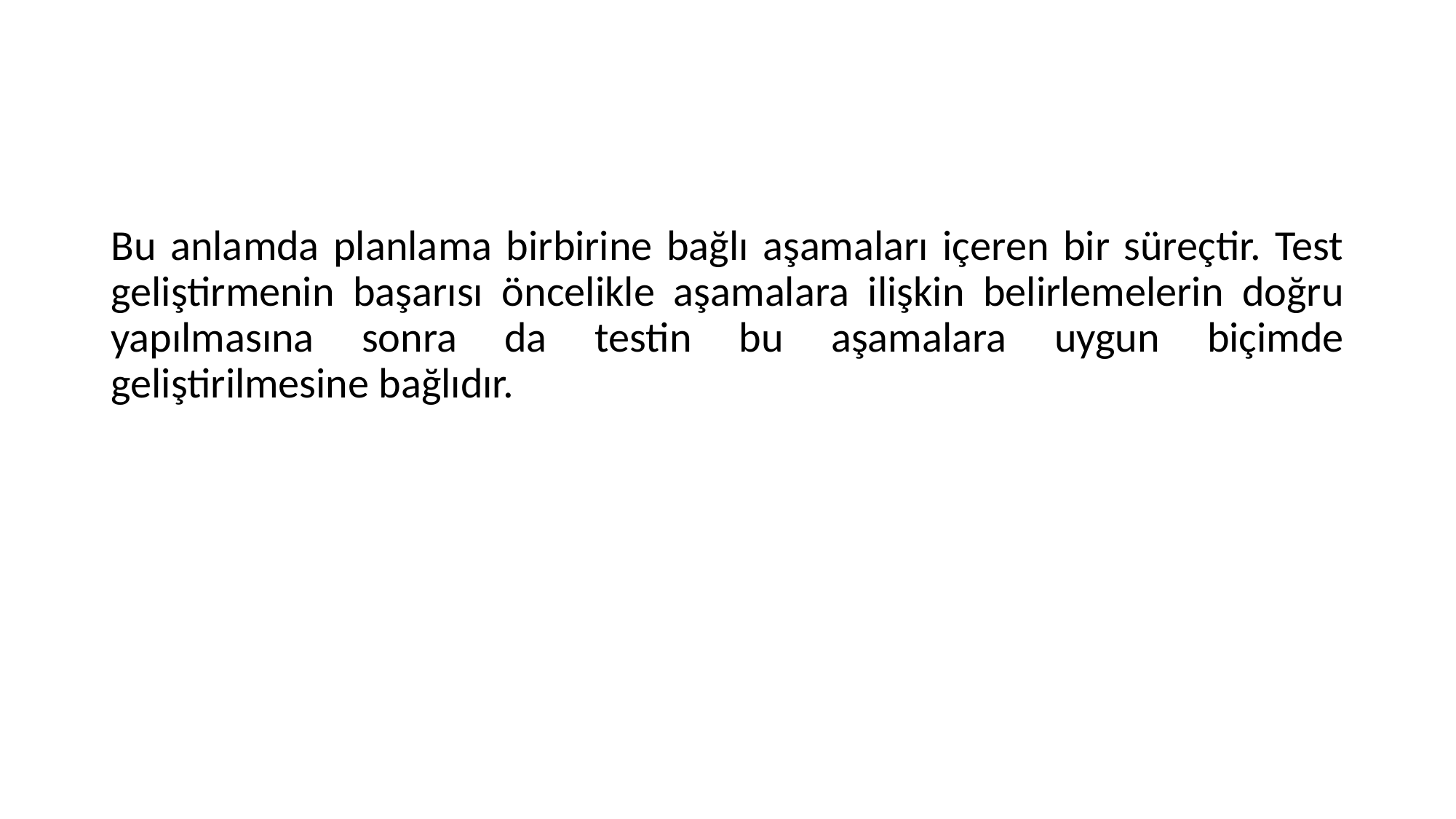

#
Bu anlamda planlama birbirine bağlı aşamaları içeren bir süreçtir. Test geliştirmenin başarısı öncelikle aşamalara ilişkin belirlemelerin doğru yapılmasına sonra da testin bu aşamalara uygun biçimde geliştirilmesine bağlıdır.